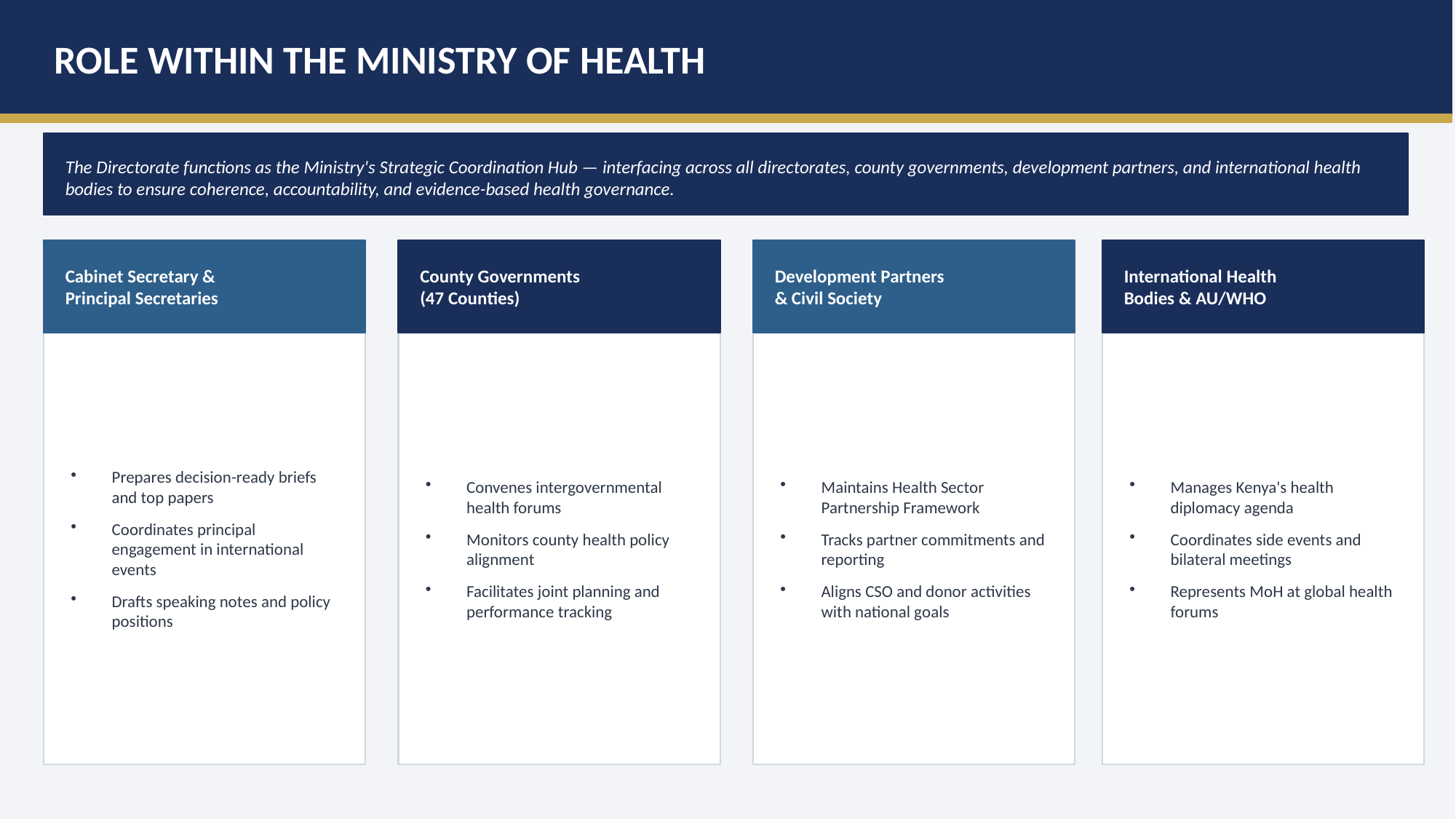

ROLE WITHIN THE MINISTRY OF HEALTH

The Directorate functions as the Ministry's Strategic Coordination Hub — interfacing across all directorates, county governments, development partners, and international health bodies to ensure coherence, accountability, and evidence-based health governance.

Cabinet Secretary &
Principal Secretaries
County Governments
(47 Counties)
Development Partners
& Civil Society
International Health
Bodies & AU/WHO
Prepares decision-ready briefs and top papers
Coordinates principal engagement in international events
Drafts speaking notes and policy positions
Convenes intergovernmental health forums
Monitors county health policy alignment
Facilitates joint planning and performance tracking
Maintains Health Sector Partnership Framework
Tracks partner commitments and reporting
Aligns CSO and donor activities with national goals
Manages Kenya's health diplomacy agenda
Coordinates side events and bilateral meetings
Represents MoH at global health forums